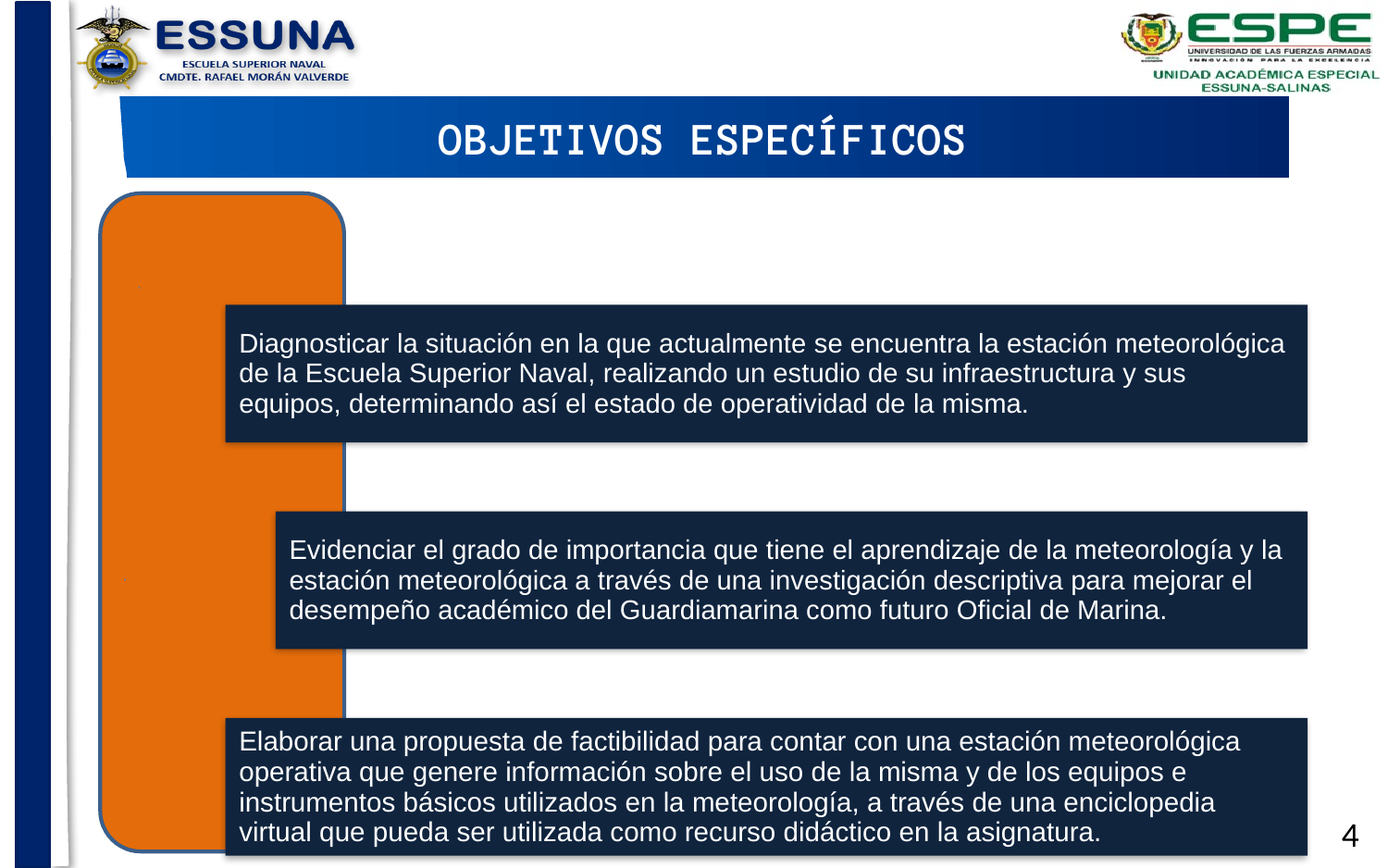

OBJETIVOS ESPECÍFICOS
Diagnosticar la situación en la que actualmente se encuentra la estación meteorológica de la Escuela Superior Naval, realizando un estudio de su infraestructura y sus equipos, determinando así el estado de operatividad de la misma.
Evidenciar el grado de importancia que tiene el aprendizaje de la meteorología y la estación meteorológica a través de una investigación descriptiva para mejorar el desempeño académico del Guardiamarina como futuro Oficial de Marina.
Elaborar una propuesta de factibilidad para contar con una estación meteorológica operativa que genere información sobre el uso de la misma y de los equipos e instrumentos básicos utilizados en la meteorología, a través de una enciclopedia virtual que pueda ser utilizada como recurso didáctico en la asignatura.

4